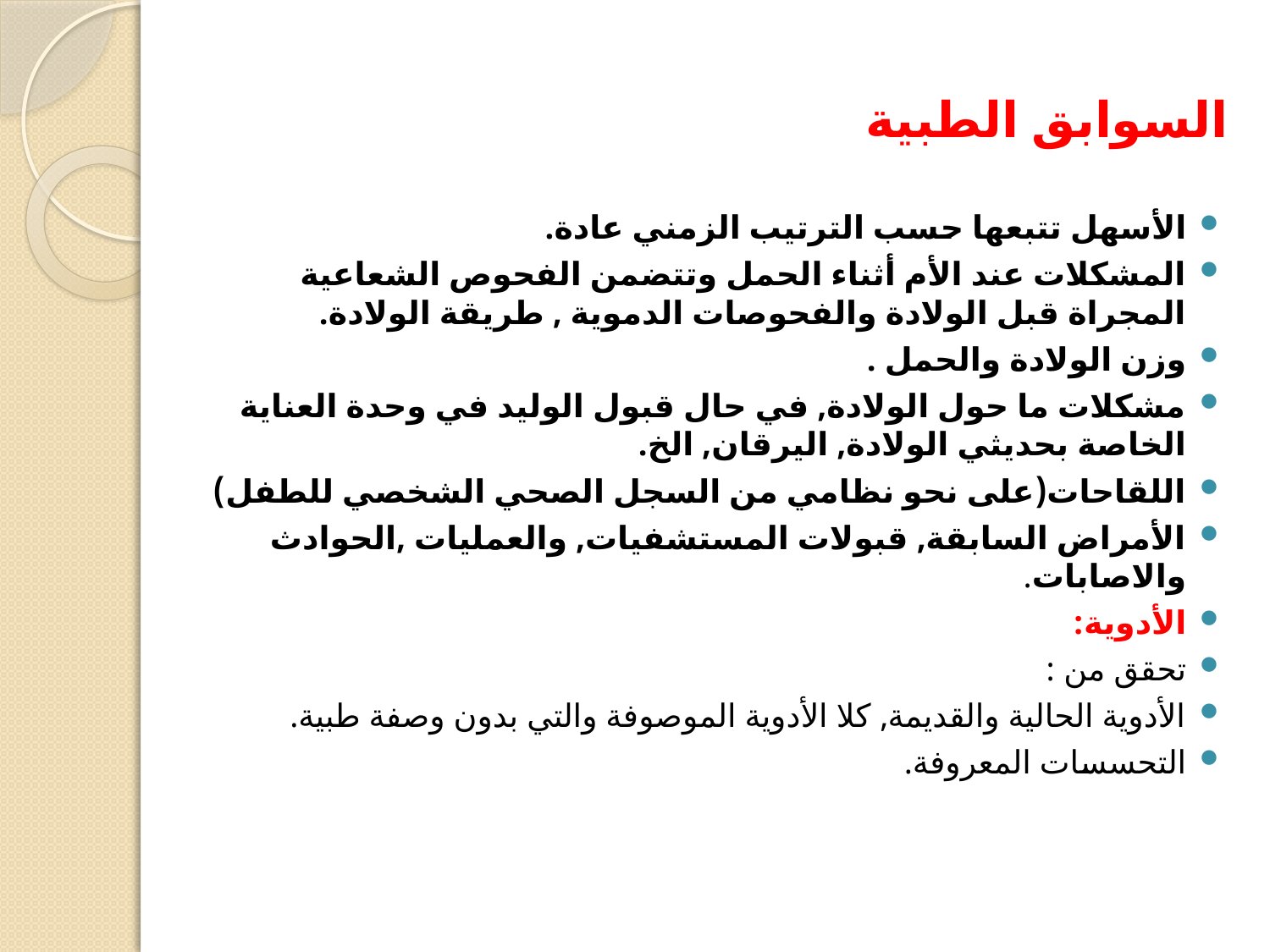

# السوابق الطبية
الأسهل تتبعها حسب الترتيب الزمني عادة.
المشكلات عند الأم أثناء الحمل وتتضمن الفحوص الشعاعية المجراة قبل الولادة والفحوصات الدموية , طريقة الولادة.
وزن الولادة والحمل .
مشكلات ما حول الولادة, في حال قبول الوليد في وحدة العناية الخاصة بحديثي الولادة, اليرقان, الخ.
اللقاحات(على نحو نظامي من السجل الصحي الشخصي للطفل)
الأمراض السابقة, قبولات المستشفيات, والعمليات ,الحوادث والاصابات.
الأدوية:
تحقق من :
الأدوية الحالية والقديمة, كلا الأدوية الموصوفة والتي بدون وصفة طبية.
التحسسات المعروفة.